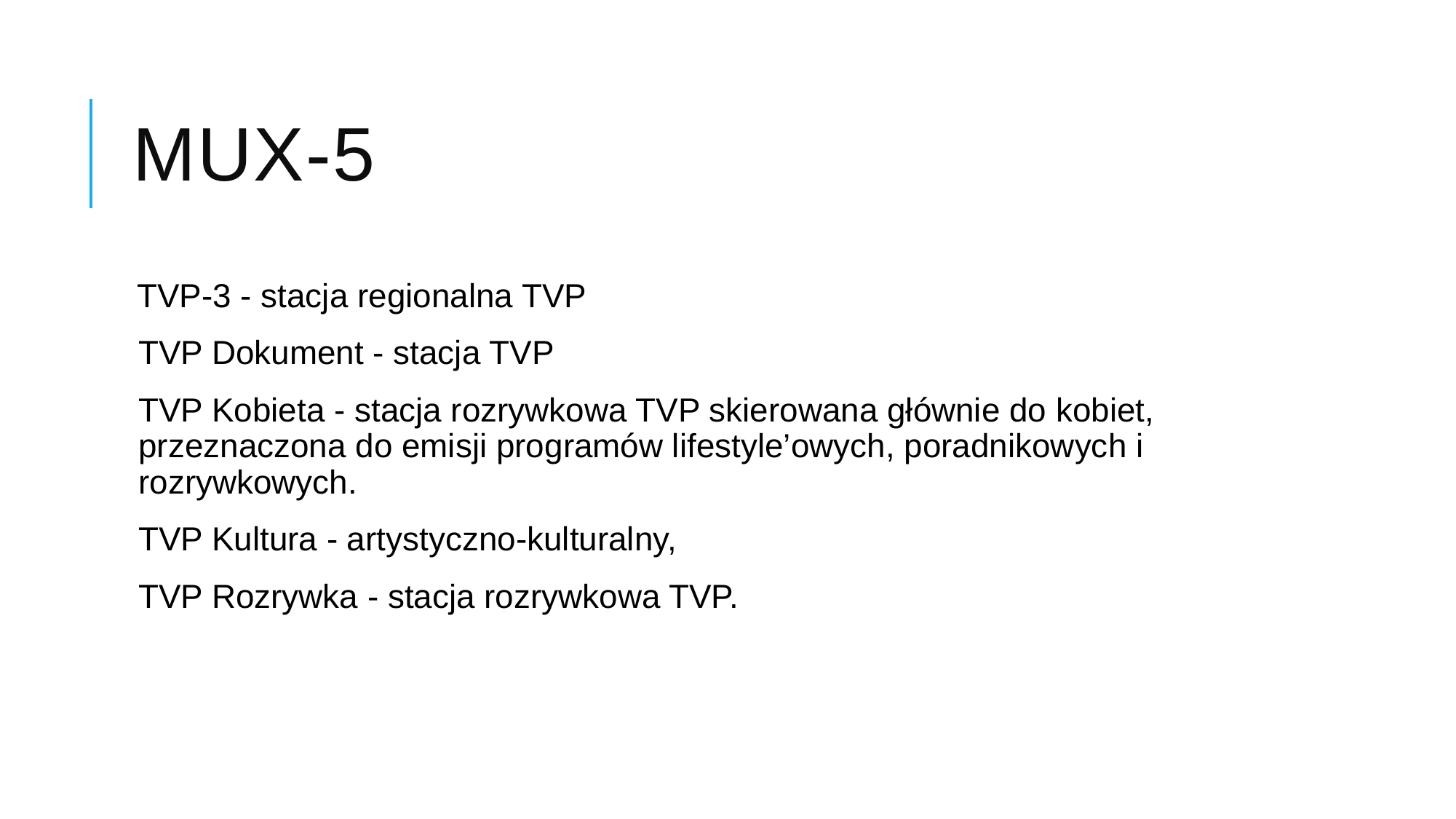

# Mux-5
 TVP-3 - stacja regionalna TVP
TVP Dokument - stacja TVP
TVP Kobieta - stacja rozrywkowa TVP skierowana głównie do kobiet, przeznaczona do emisji programów lifestyle’owych, poradnikowych i rozrywkowych.
TVP Kultura - artystyczno-kulturalny,
TVP Rozrywka - stacja rozrywkowa TVP.